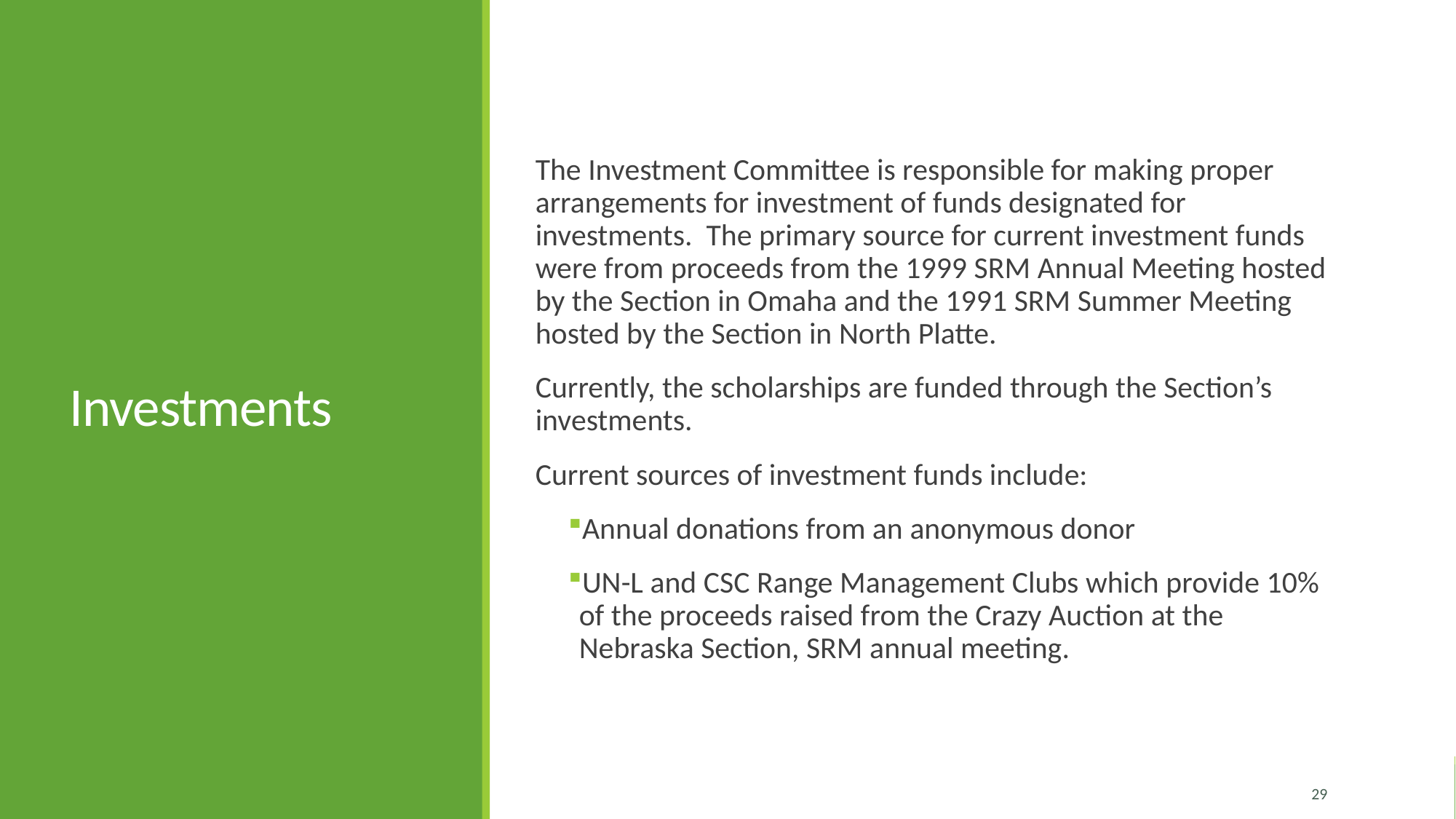

# Investments
The Investment Committee is responsible for making proper arrangements for investment of funds designated for investments.  The primary source for current investment funds were from proceeds from the 1999 SRM Annual Meeting hosted by the Section in Omaha and the 1991 SRM Summer Meeting hosted by the Section in North Platte.
Currently, the scholarships are funded through the Section’s investments.
Current sources of investment funds include:
Annual donations from an anonymous donor
UN-L and CSC Range Management Clubs which provide 10% of the proceeds raised from the Crazy Auction at the Nebraska Section, SRM annual meeting.
29